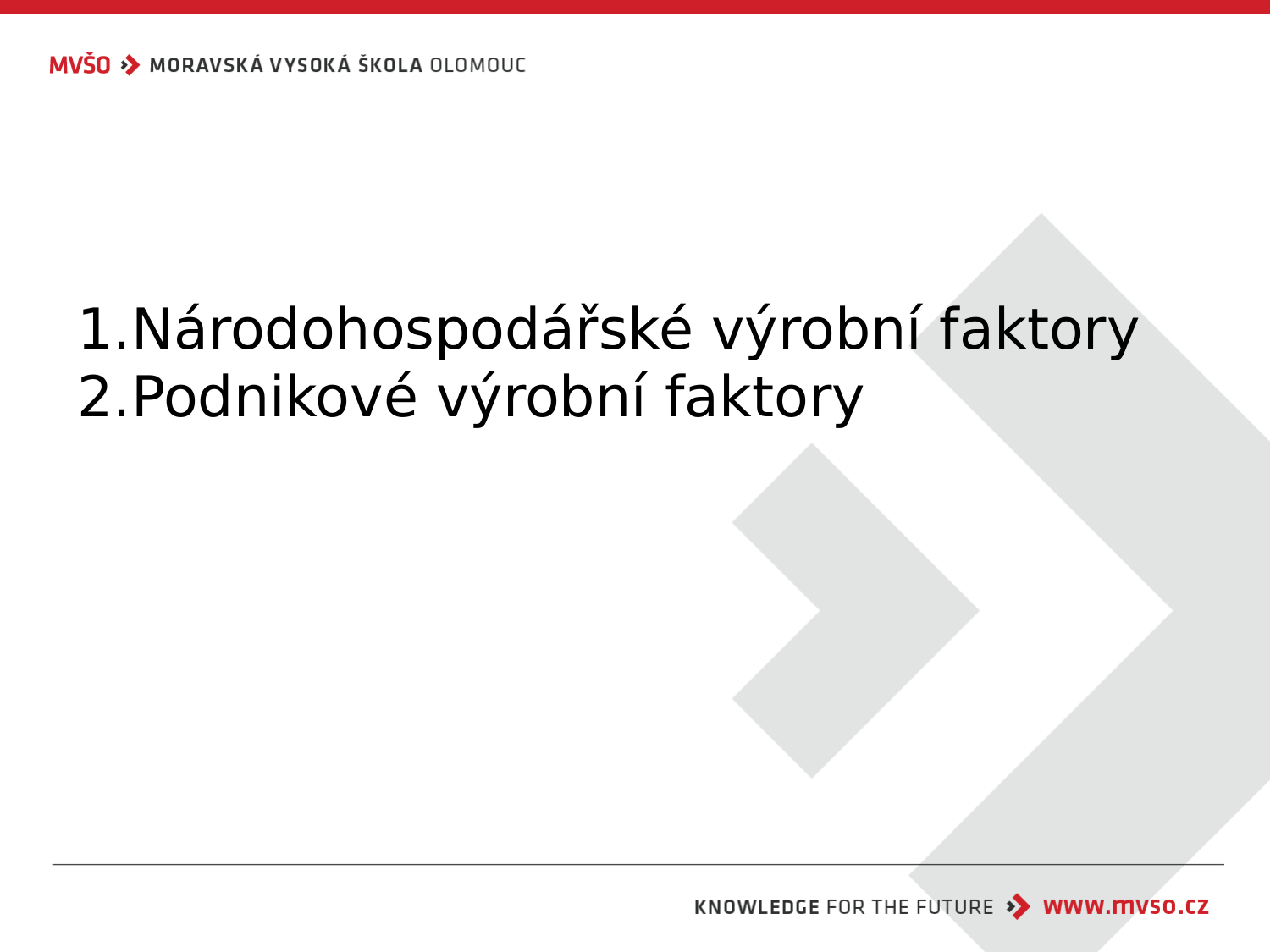

#
Národohospodářské výrobní faktory
Podnikové výrobní faktory